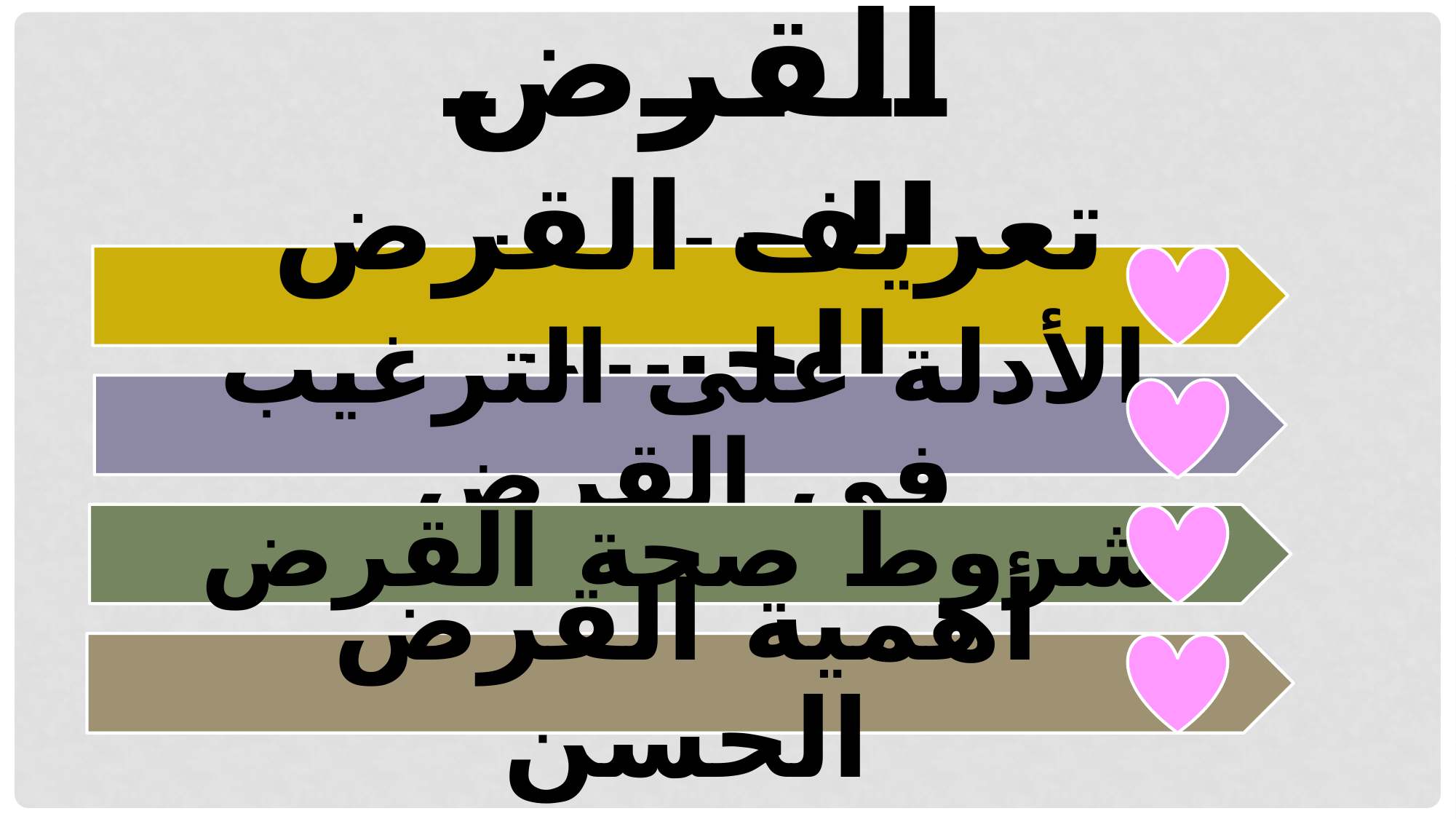

القرض الحسن
تعريف القرض الحسن
الأدلة على الترغيب في القرض
شروط صحة القرض
أهمية القرض الحسن